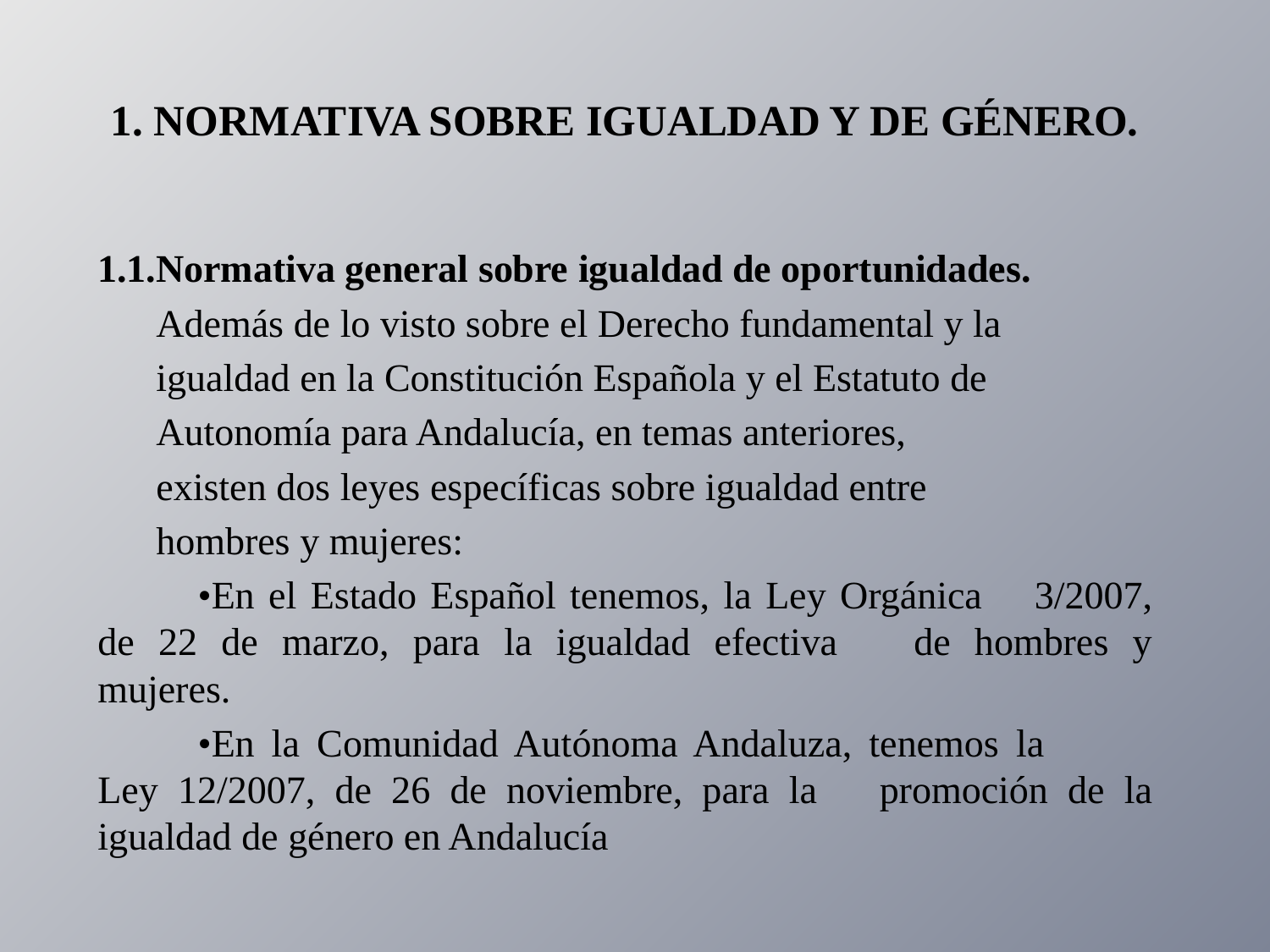

1. NORMATIVA SOBRE IGUALDAD Y DE GÉNERO.

1.1.Normativa general sobre igualdad de oportunidades.
      Además de lo visto sobre el Derecho fundamental y la
      igualdad en la Constitución Española y el Estatuto de
      Autonomía para Andalucía, en temas anteriores,
      existen dos leyes específicas sobre igualdad entre
      hombres y mujeres:
	•En el Estado Español tenemos, la Ley Orgánica 	3/2007, de 22 de marzo, para la igualdad efectiva 	de hombres y mujeres.
	•En la Comunidad Autónoma Andaluza, tenemos la 	Ley 12/2007, de 26 de noviembre, para la 	promoción de la igualdad de género en Andalucía